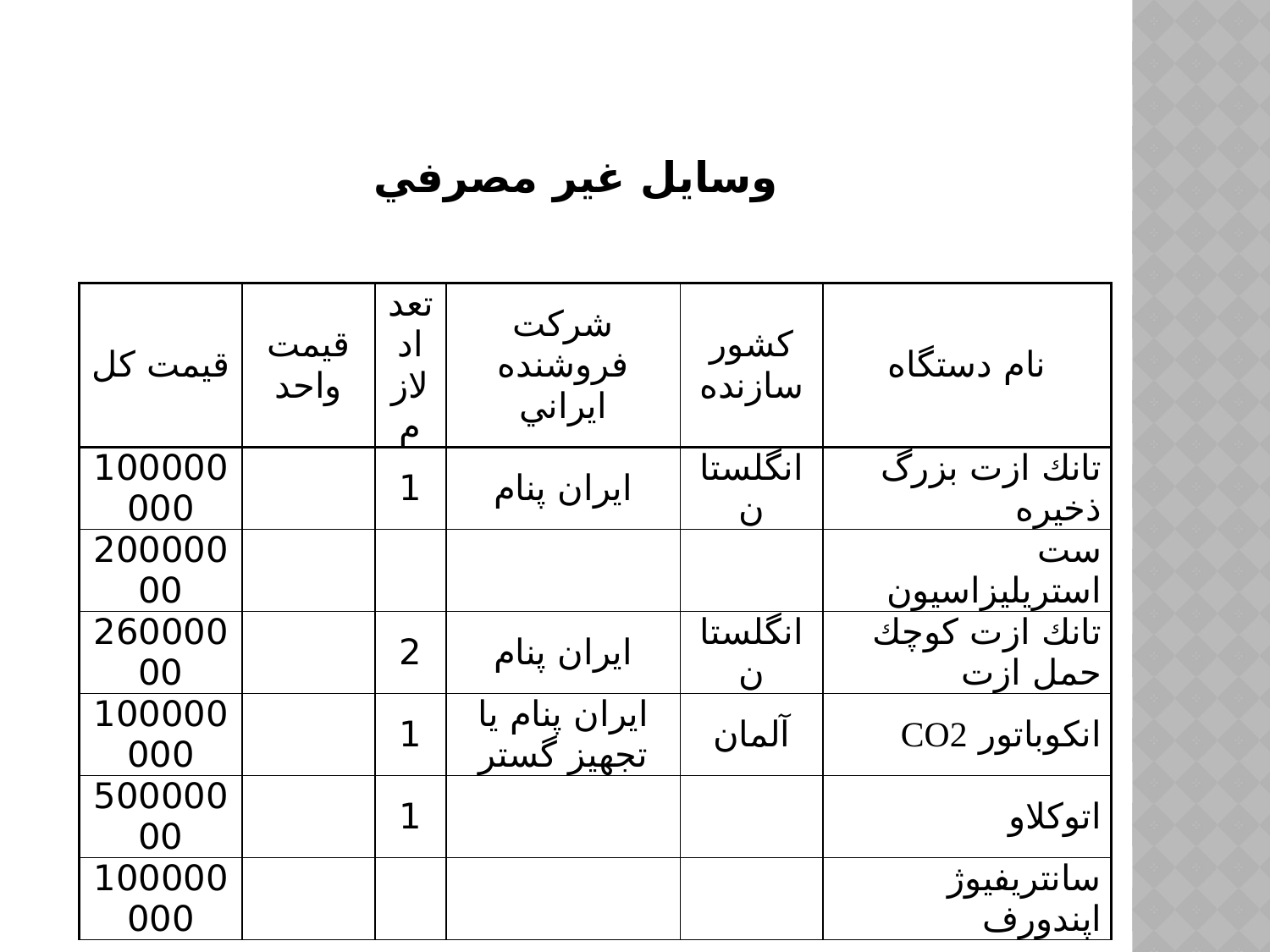

وسايل غير مصرفي
| قيمت كل | قيمت واحد | تعداد لازم | شركت فروشنده ايراني | كشور سازنده | نام دستگاه |
| --- | --- | --- | --- | --- | --- |
| 100000000 |  | 1 | ايران پنام | انگلستان | تانك ازت بزرگ ذخيره |
| 20000000 |  |  |  |  | ست استريليزاسيون |
| 26000000 |  | 2 | ايران پنام | انگلستان | تانك ازت كوچك حمل ازت |
| 100000000 |  | 1 | ایران پنام یا تجهیز گستر | آلمان | انکوباتور CO2 |
| 50000000 |  | 1 |  |  | اتوکلاو |
| 100000000 |  |  |  |  | سانتریفیوژ اپندورف |